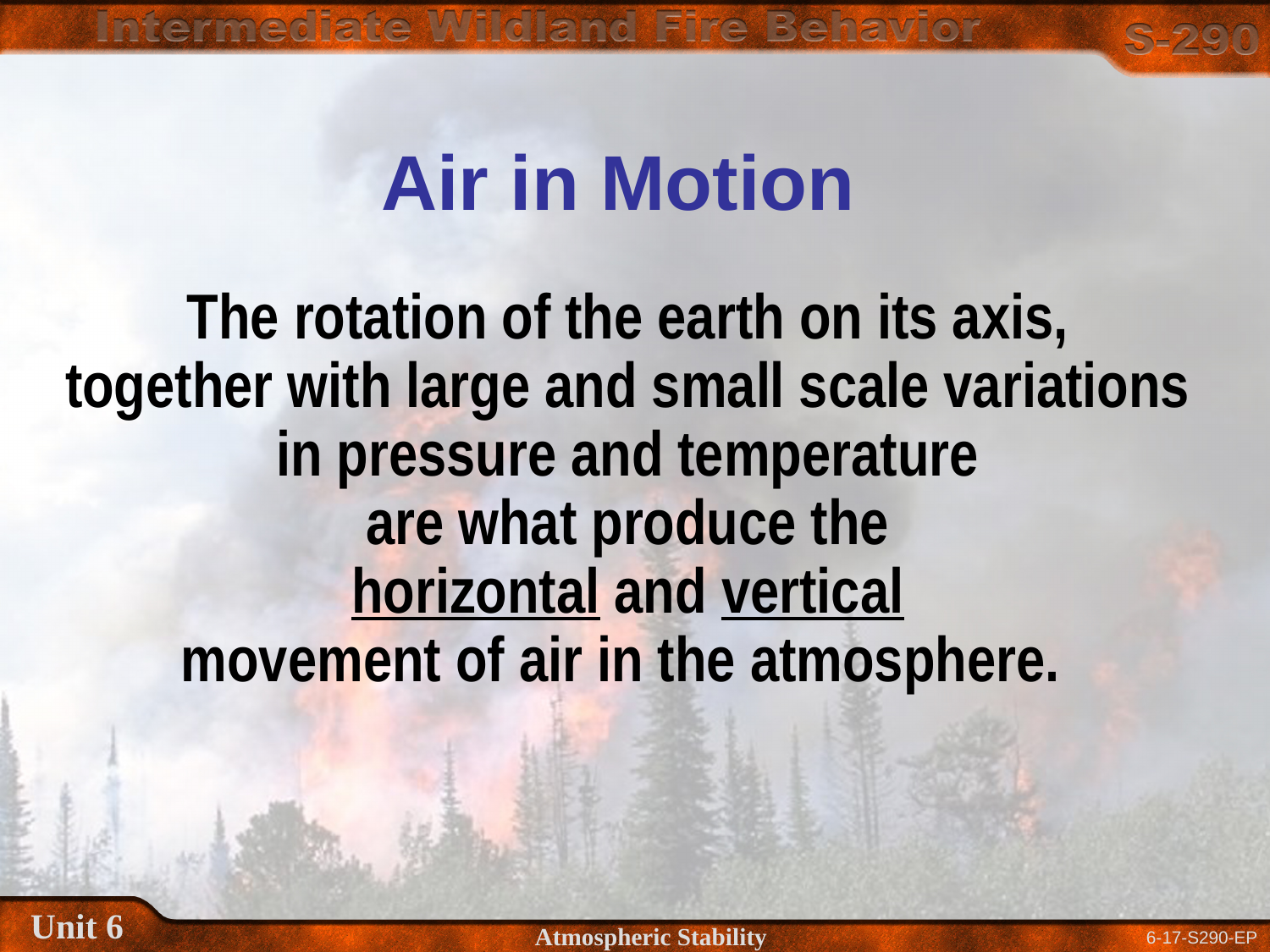

Air in Motion
The rotation of the earth on its axis,
together with large and small scale variations
in pressure and temperature
are what produce the
horizontal and vertical
movement of air in the atmosphere.